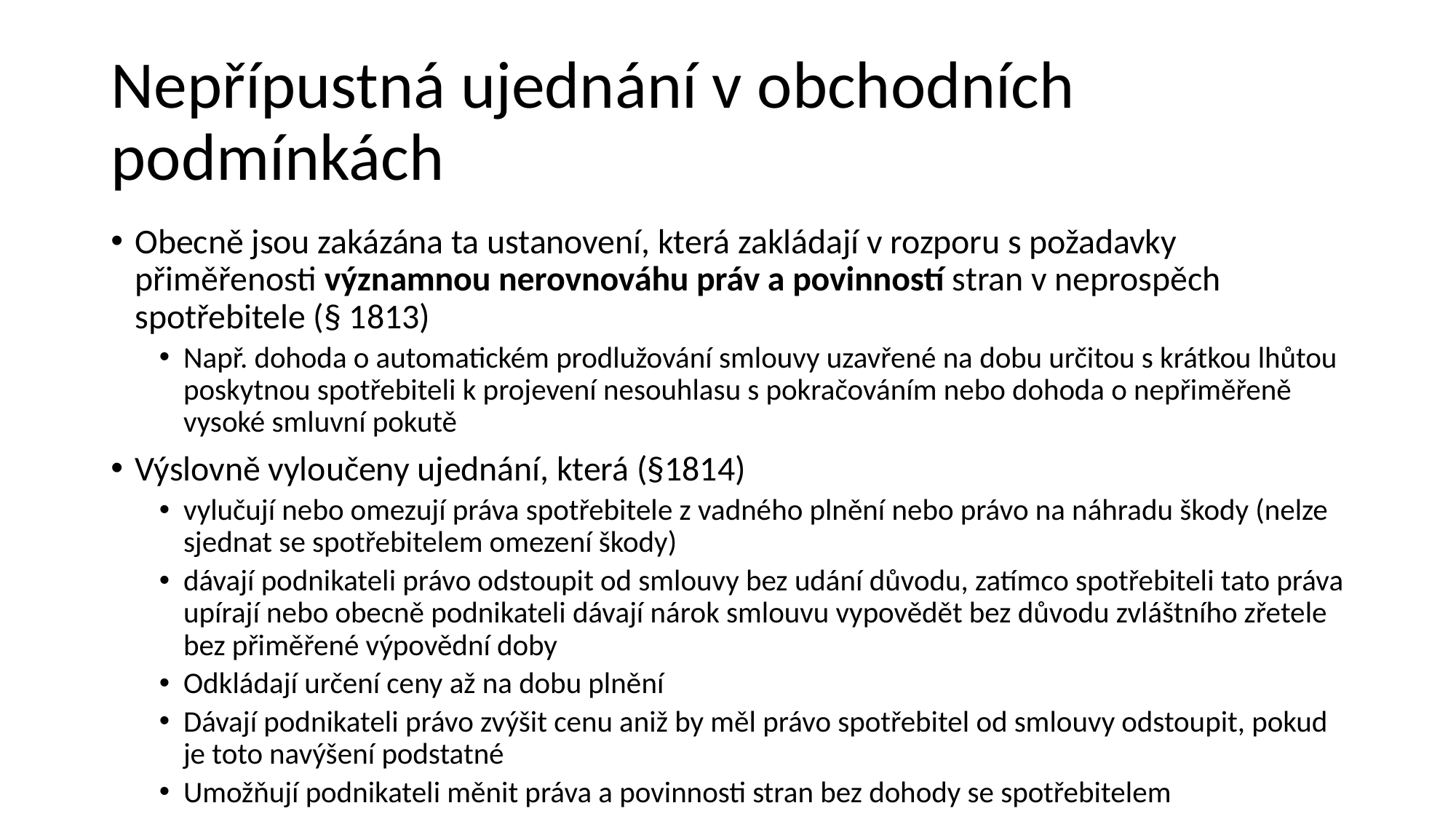

# Nepřípustná ujednání v obchodních podmínkách
Obecně jsou zakázána ta ustanovení, která zakládají v rozporu s požadavky přiměřenosti významnou nerovnováhu práv a povinností stran v neprospěch spotřebitele (§ 1813)
Např. dohoda o automatickém prodlužování smlouvy uzavřené na dobu určitou s krátkou lhůtou poskytnou spotřebiteli k projevení nesouhlasu s pokračováním nebo dohoda o nepřiměřeně vysoké smluvní pokutě
Výslovně vyloučeny ujednání, která (§1814)
vylučují nebo omezují práva spotřebitele z vadného plnění nebo právo na náhradu škody (nelze sjednat se spotřebitelem omezení škody)
dávají podnikateli právo odstoupit od smlouvy bez udání důvodu, zatímco spotřebiteli tato práva upírají nebo obecně podnikateli dávají nárok smlouvu vypovědět bez důvodu zvláštního zřetele bez přiměřené výpovědní doby
Odkládají určení ceny až na dobu plnění
Dávají podnikateli právo zvýšit cenu aniž by měl právo spotřebitel od smlouvy odstoupit, pokud je toto navýšení podstatné
Umožňují podnikateli měnit práva a povinnosti stran bez dohody se spotřebitelem